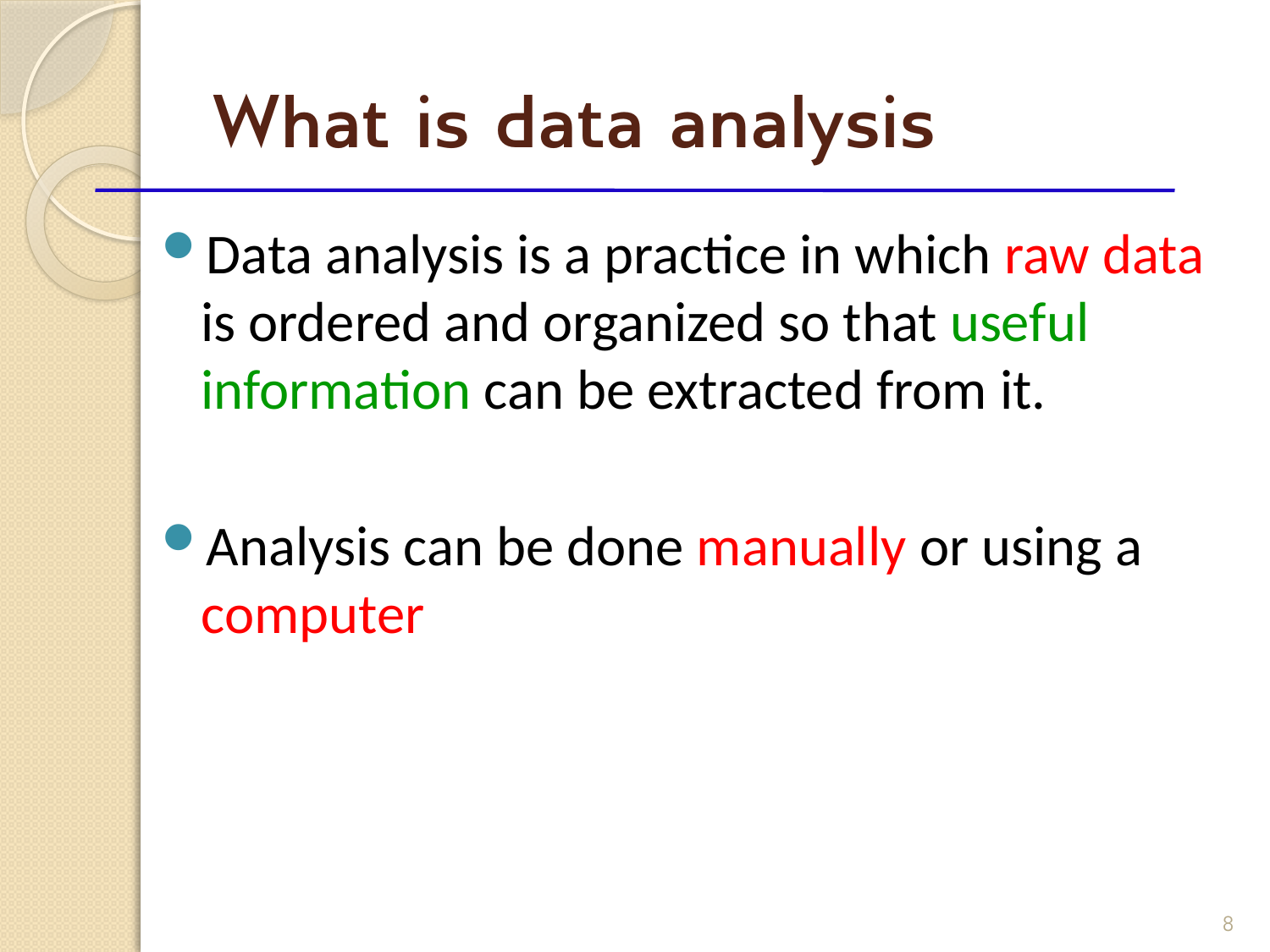

# What is data analysis
Data analysis is a practice in which raw data is ordered and organized so that useful information can be extracted from it.

Analysis can be done manually or using a computer
8